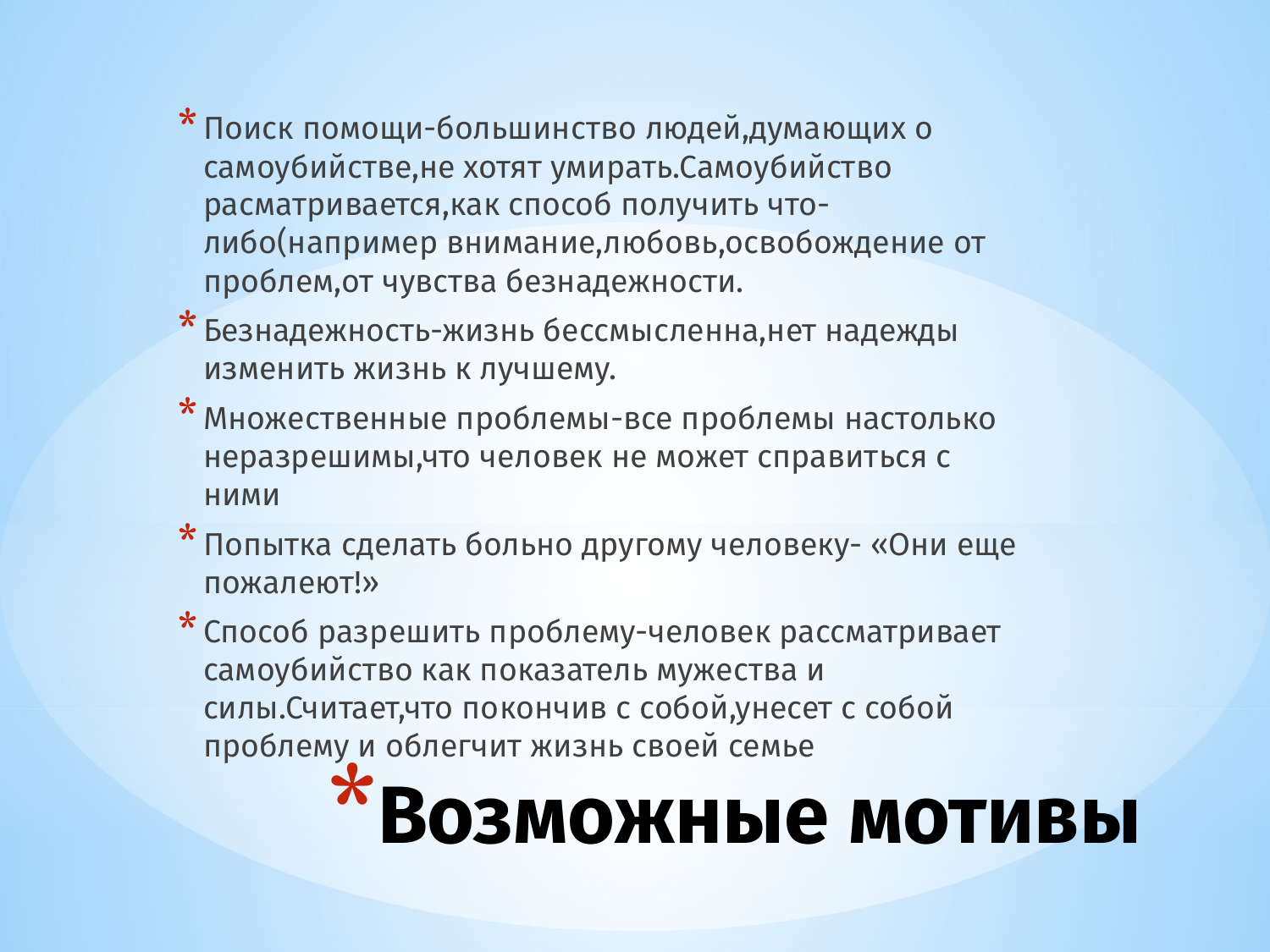

Поиск помощи-большинство людей,думающих о самоубийстве,не хотят умирать.Самоубийство расматривается,как способ получить что-либо(например внимание,любовь,освобождение от проблем,от чувства безнадежности.
Безнадежность-жизнь бессмысленна,нет надежды изменить жизнь к лучшему.
Множественные проблемы-все проблемы настолько неразрешимы,что человек не может справиться с ними
Попытка сделать больно другому человеку- «Они еще пожалеют!»
Способ разрешить проблему-человек рассматривает самоубийство как показатель мужества и силы.Считает,что покончив с собой,унесет с собой проблему и облегчит жизнь своей семье
# Возможные мотивы